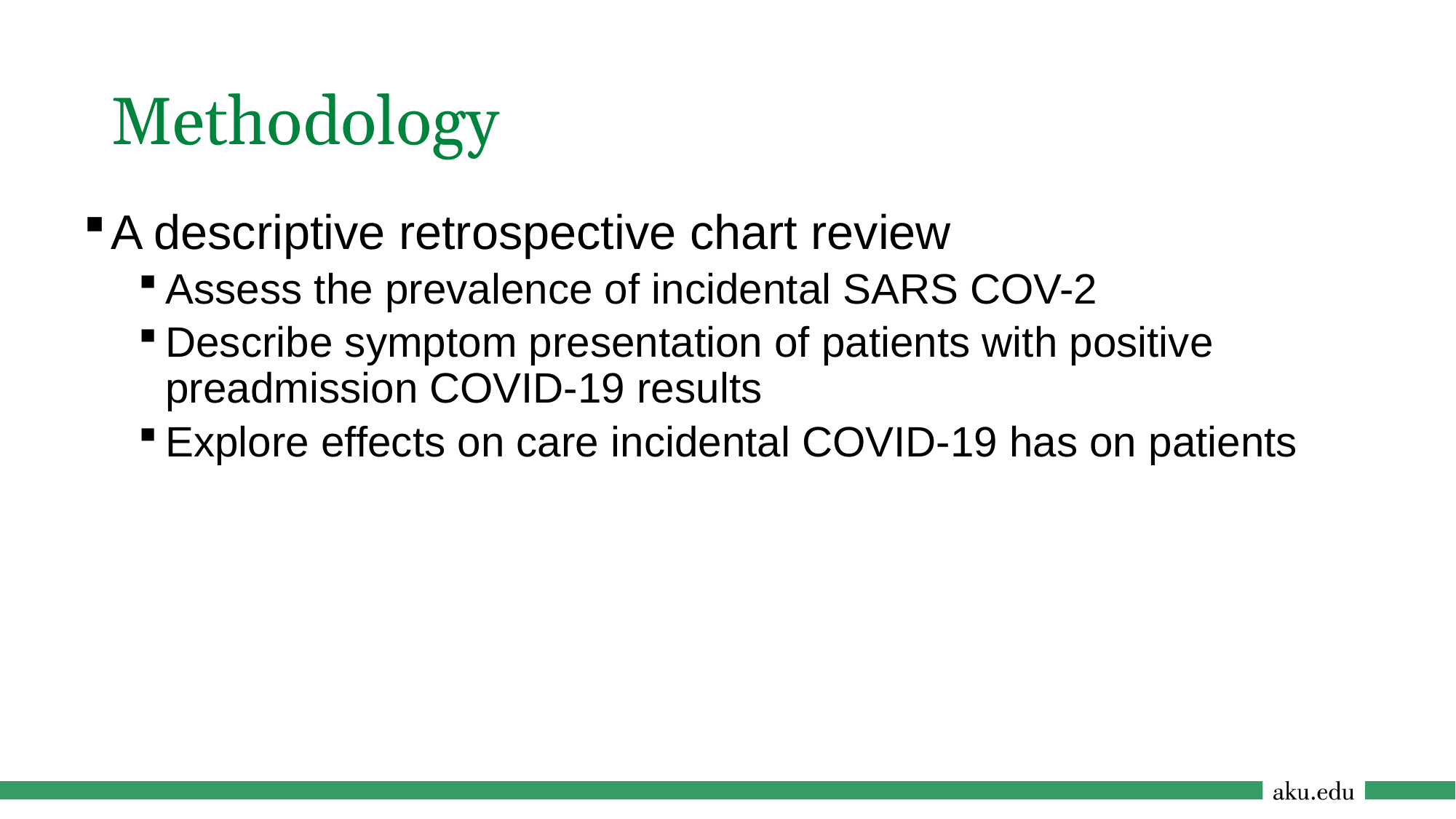

# Methodology
A descriptive retrospective chart review
Assess the prevalence of incidental SARS COV-2
Describe symptom presentation of patients with positive preadmission COVID-19 results
Explore effects on care incidental COVID-19 has on patients